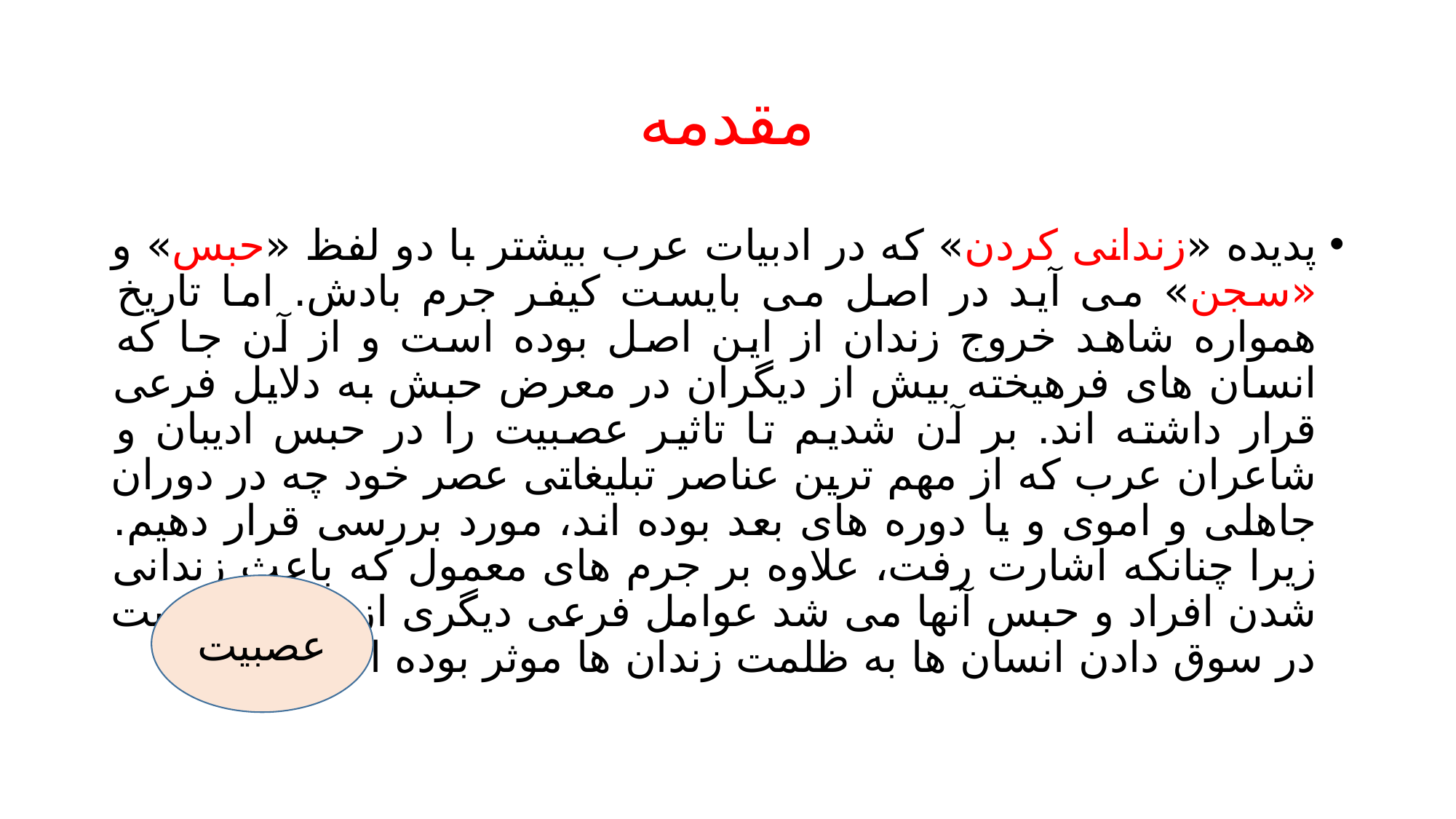

# مقدمه
پدیده «زندانی کردن» که در ادبیات عرب بیشتر با دو لفظ «حبس» و «سجن» می آید در اصل می بایست کیفر جرم بادش. اما تاریخ همواره شاهد خروج زندان از این اصل بوده است و از آن جا که انسان های فرهیخته بیش از دیگران در معرض حبش به دلایل فرعی قرار داشته اند. بر آن شدیم تا تاثیر عصبیت را در حبس ادیبان و شاعران عرب که از مهم ترین عناصر تبلیغاتی عصر خود چه در دوران جاهلی و اموی و یا دوره های بعد بوده اند، مورد بررسی قرار دهیم. زیرا چنانکه اشارت رفت، علاوه بر جرم های معمول که باعث زندانی شدن افراد و حبس آنها می شد عوامل فرعی دیگری از جمله عصبیت در سوق دادن انسان ها به ظلمت زندان ها موثر بوده اند.
عصبیت